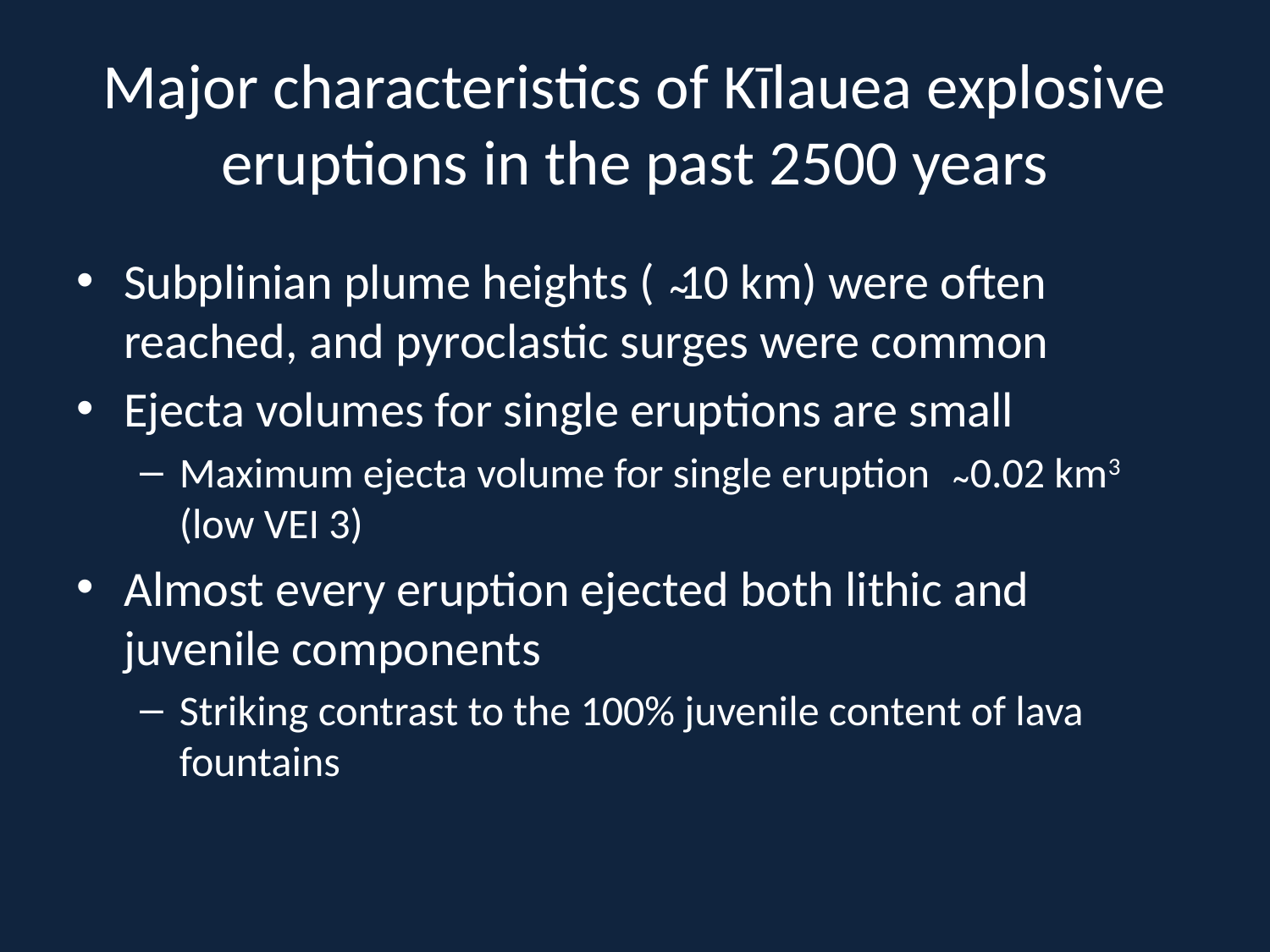

# Major characteristics of Kīlauea explosive eruptions in the past 2500 years
Subplinian plume heights (  ̴10 km) were often reached, and pyroclastic surges were common
Ejecta volumes for single eruptions are small
Maximum ejecta volume for single eruption   ̴ 0.02 km3 (low VEI 3)
Almost every eruption ejected both lithic and juvenile components
Striking contrast to the 100% juvenile content of lava fountains